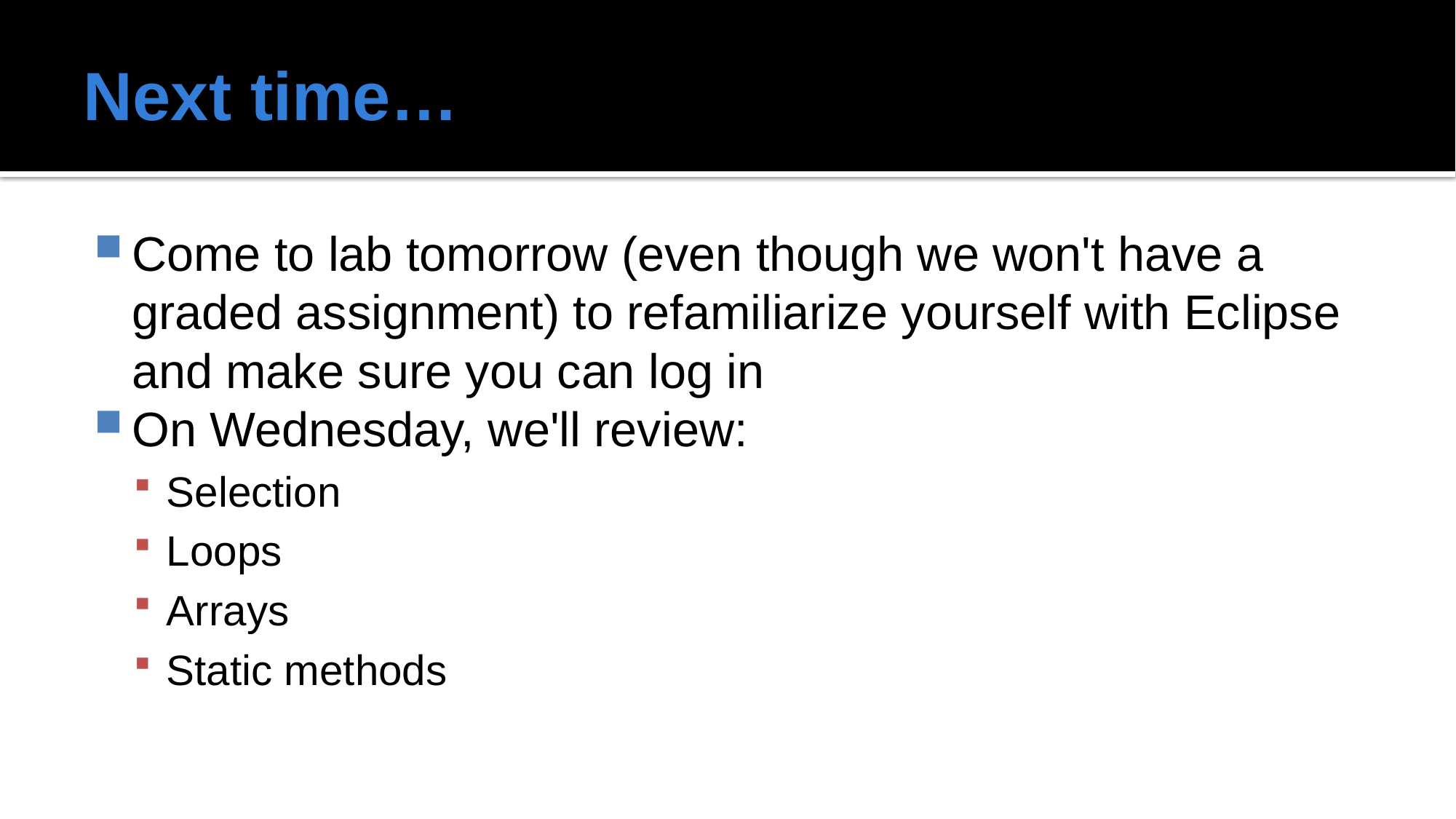

# Next time…
Come to lab tomorrow (even though we won't have a graded assignment) to refamiliarize yourself with Eclipse and make sure you can log in
On Wednesday, we'll review:
Selection
Loops
Arrays
Static methods